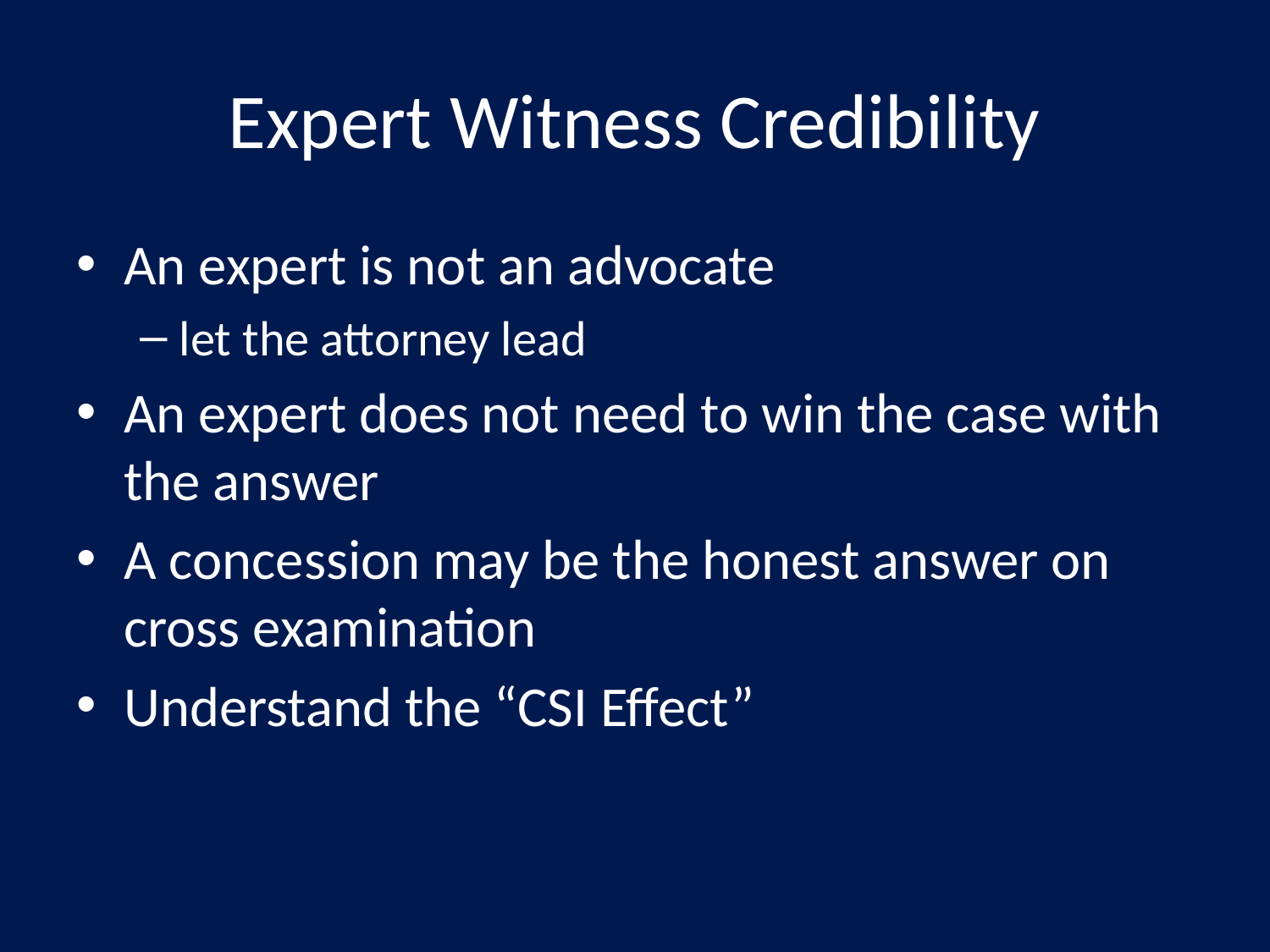

# Expert Witness Credibility
An expert is not an advocate
let the attorney lead
An expert does not need to win the case with the answer
A concession may be the honest answer on cross examination
Understand the “CSI Effect”